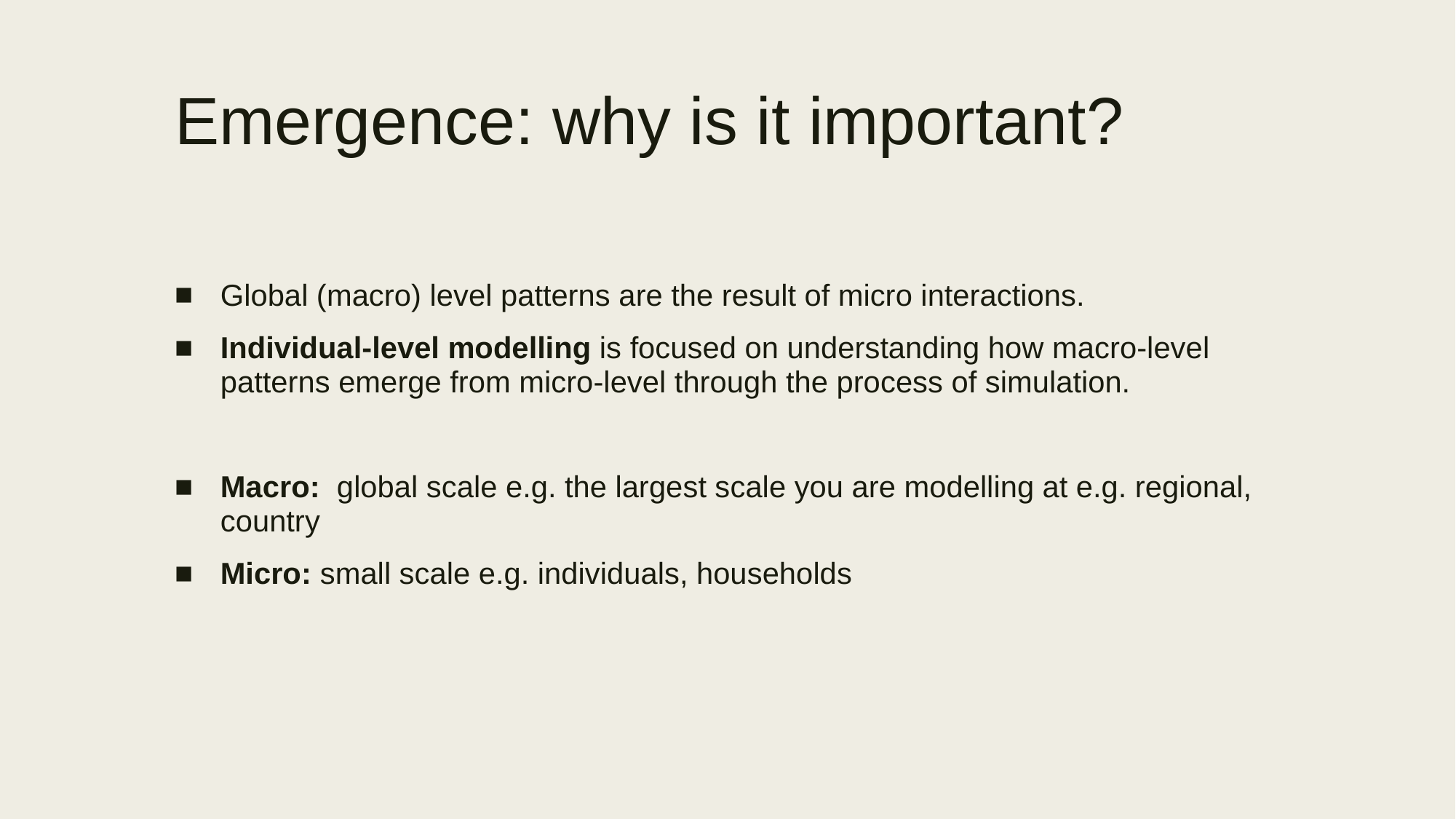

# Emergence: why is it important?
Global (macro) level patterns are the result of micro interactions.
Individual-level modelling is focused on understanding how macro-level patterns emerge from micro-level through the process of simulation.

Macro:  global scale e.g. the largest scale you are modelling at e.g. regional, country
Micro: small scale e.g. individuals, households